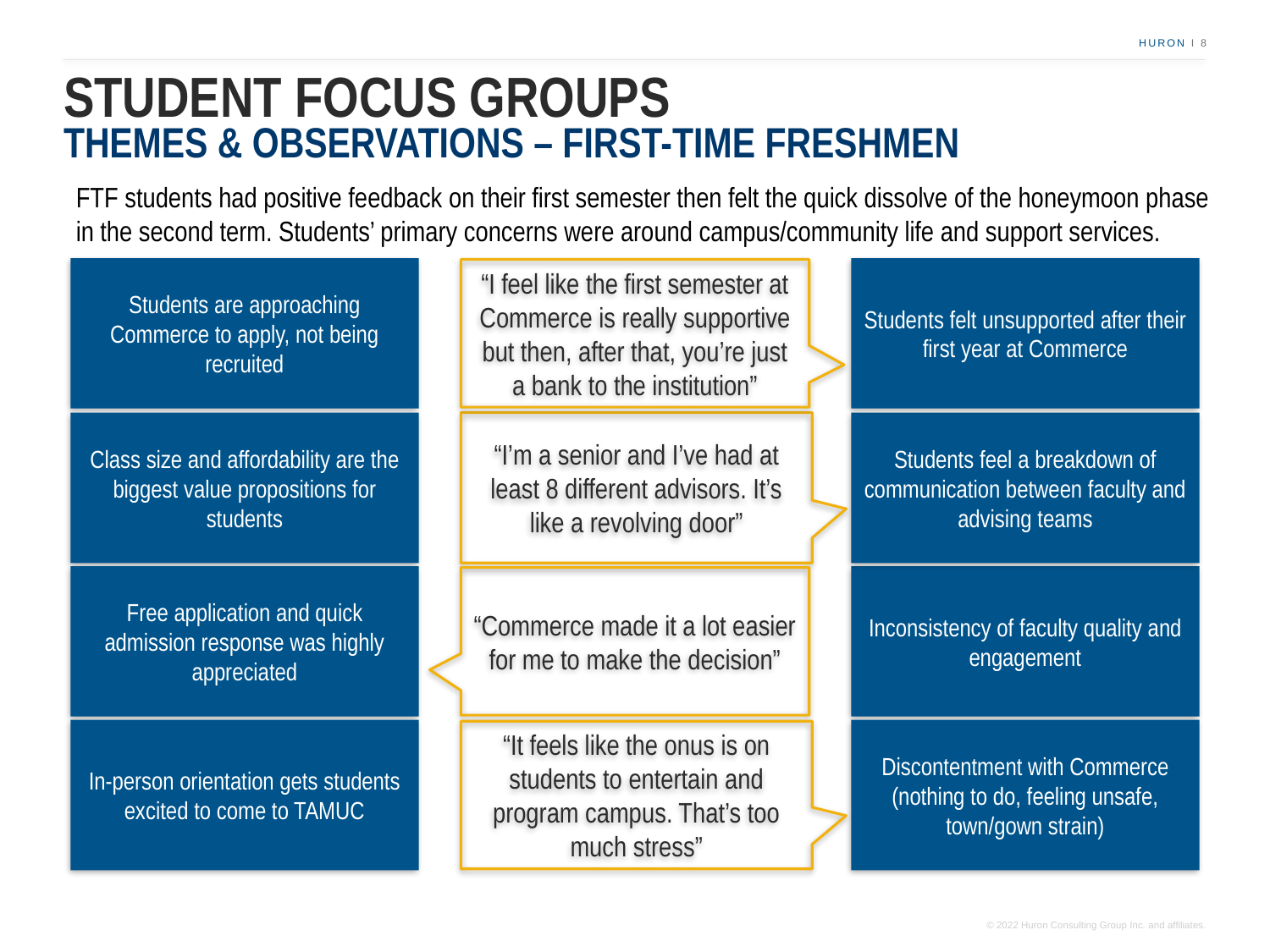

# STUDENT FOCUS GROUPS
THEMES & OBSERVATIONS – FIRST-TIME FRESHMEN
FTF students had positive feedback on their first semester then felt the quick dissolve of the honeymoon phase in the second term. Students’ primary concerns were around campus/community life and support services.
Students are approaching Commerce to apply, not being recruited
Students felt unsupported after their first year at Commerce
“I feel like the first semester at Commerce is really supportive but then, after that, you’re just a bank to the institution”
Class size and affordability are the biggest value propositions for students
“I’m a senior and I’ve had at least 8 different advisors. It’s like a revolving door”
Students feel a breakdown of communication between faculty and advising teams
Free application and quick admission response was highly appreciated
Inconsistency of faculty quality and engagement
“Commerce made it a lot easier for me to make the decision”
In-person orientation gets students excited to come to TAMUC
Discontentment with Commerce (nothing to do, feeling unsafe, town/gown strain)
“It feels like the onus is on students to entertain and program campus. That’s too much stress”